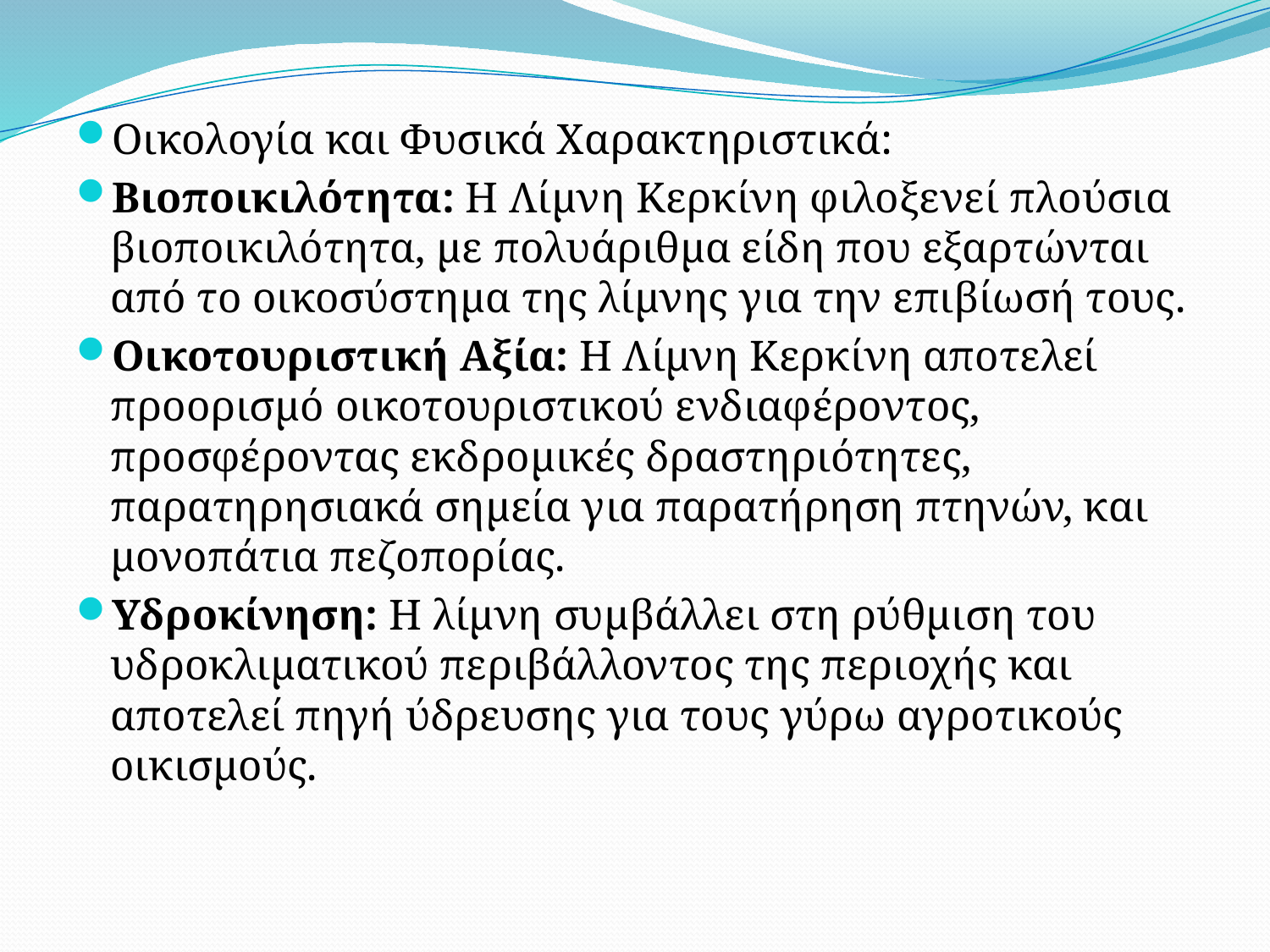

Οικολογία και Φυσικά Χαρακτηριστικά:
Βιοποικιλότητα: Η Λίμνη Κερκίνη φιλοξενεί πλούσια βιοποικιλότητα, με πολυάριθμα είδη που εξαρτώνται από το οικοσύστημα της λίμνης για την επιβίωσή τους.
Οικοτουριστική Αξία: Η Λίμνη Κερκίνη αποτελεί προορισμό οικοτουριστικού ενδιαφέροντος, προσφέροντας εκδρομικές δραστηριότητες, παρατηρησιακά σημεία για παρατήρηση πτηνών, και μονοπάτια πεζοπορίας.
Υδροκίνηση: Η λίμνη συμβάλλει στη ρύθμιση του υδροκλιματικού περιβάλλοντος της περιοχής και αποτελεί πηγή ύδρευσης για τους γύρω αγροτικούς οικισμούς.